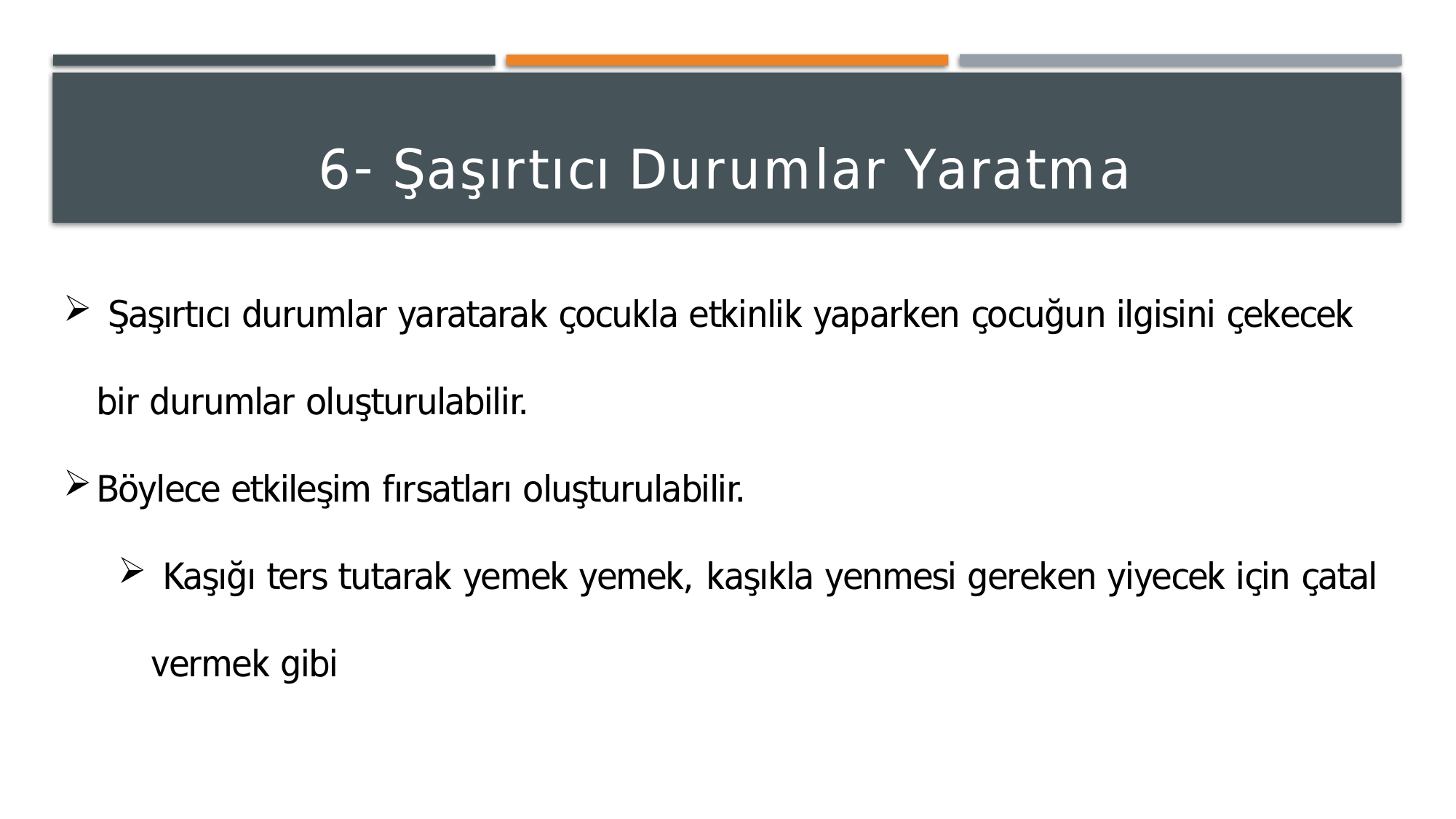

# 6- Şaşırtıcı Durumlar Yaratma
 Şaşırtıcı durumlar yaratarak çocukla etkinlik yaparken çocuğun ilgisini çekecek bir durumlar oluşturulabilir.
Böylece etkileşim fırsatları oluşturulabilir.
 Kaşığı ters tutarak yemek yemek, kaşıkla yenmesi gereken yiyecek için çatal vermek gibi